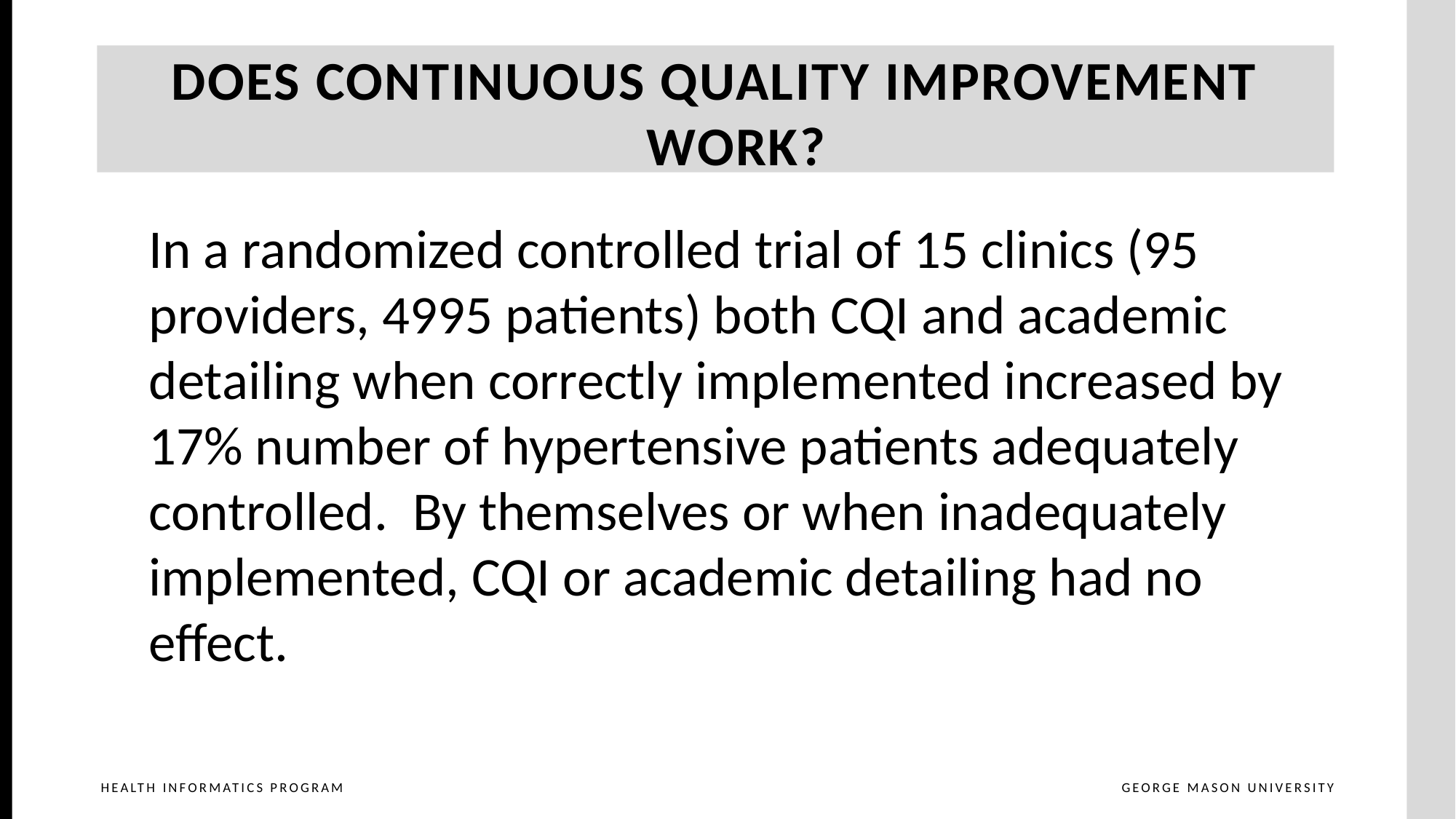

Does Continuous Quality Improvement Work?
	In a randomized controlled trial of 15 clinics (95 providers, 4995 patients) both CQI and academic detailing when correctly implemented increased by 17% number of hypertensive patients adequately controlled.  By themselves or when inadequately implemented, CQI or academic detailing had no effect.